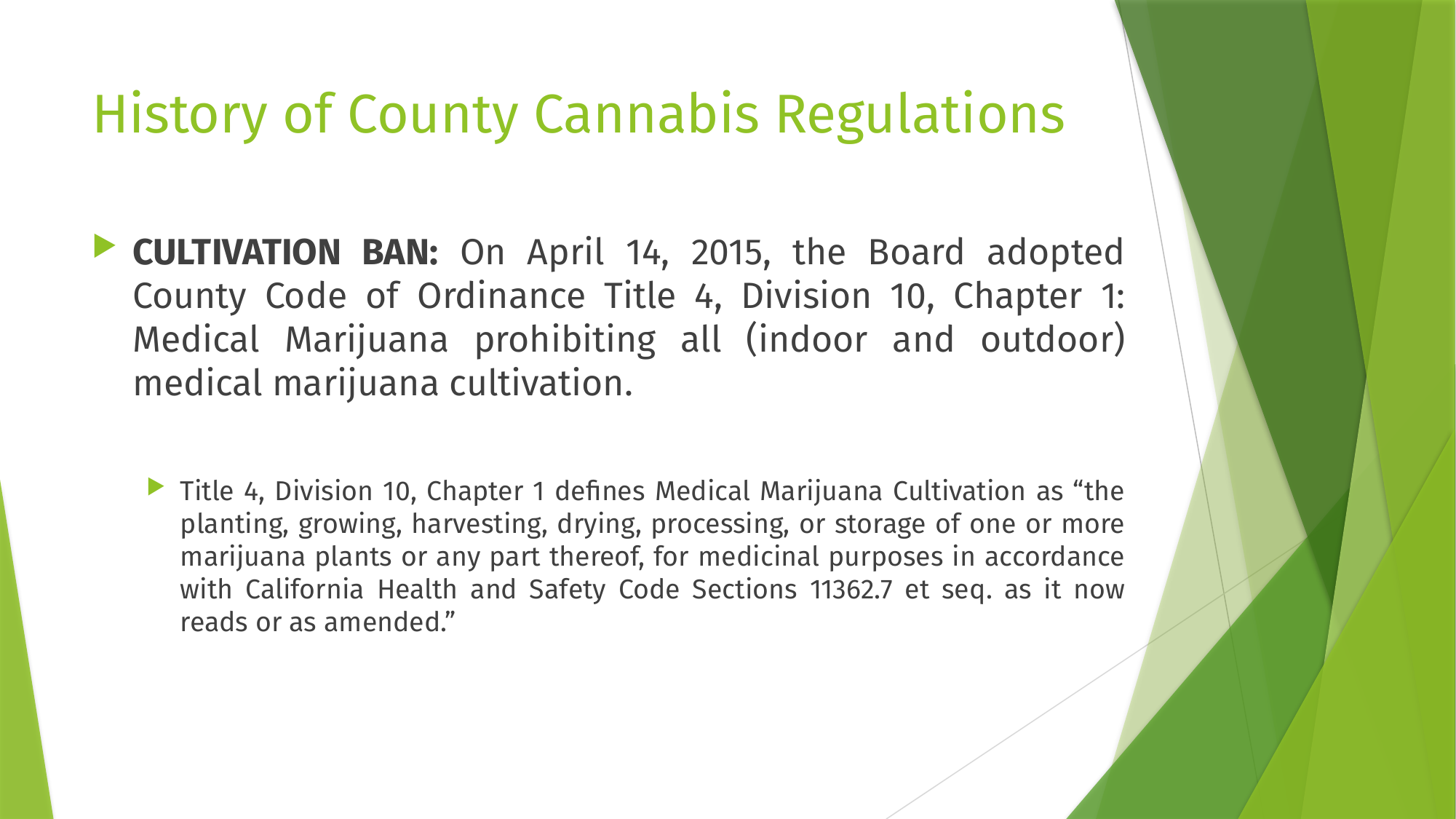

# History of County Cannabis Regulations
CULTIVATION BAN: On April 14, 2015, the Board adopted County Code of Ordinance Title 4, Division 10, Chapter 1: Medical Marijuana prohibiting all (indoor and outdoor) medical marijuana cultivation.

Title 4, Division 10, Chapter 1 defines Medical Marijuana Cultivation as “the planting, growing, harvesting, drying, processing, or storage of one or more marijuana plants or any part thereof, for medicinal purposes in accordance with California Health and Safety Code Sections 11362.7 et seq. as it now reads or as amended.”